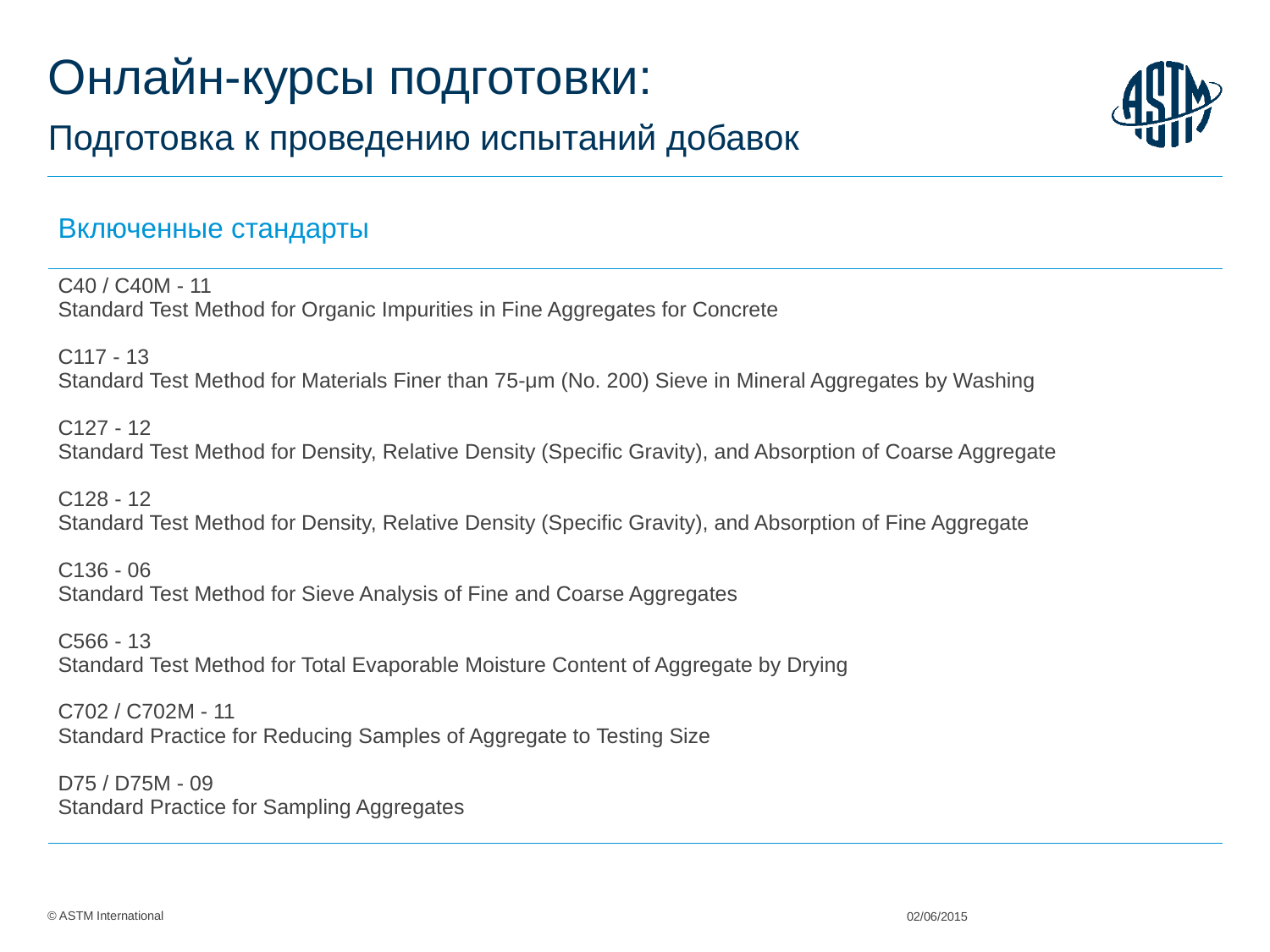

# Онлайн-курсы подготовки: Подготовка к проведению испытаний добавок
| Включенные стандарты |
| --- |
| C40 / C40M - 11 Standard Test Method for Organic Impurities in Fine Aggregates for Concrete C117 - 13 Standard Test Method for Materials Finer than 75-μm (No. 200) Sieve in Mineral Aggregates by Washing C127 - 12 Standard Test Method for Density, Relative Density (Specific Gravity), and Absorption of Coarse Aggregate C128 - 12 Standard Test Method for Density, Relative Density (Specific Gravity), and Absorption of Fine Aggregate C136 - 06 Standard Test Method for Sieve Analysis of Fine and Coarse Aggregates C566 - 13 Standard Test Method for Total Evaporable Moisture Content of Aggregate by Drying C702 / C702M - 11 Standard Practice for Reducing Samples of Aggregate to Testing Size D75 / D75M - 09 Standard Practice for Sampling Aggregates |
02/06/2015